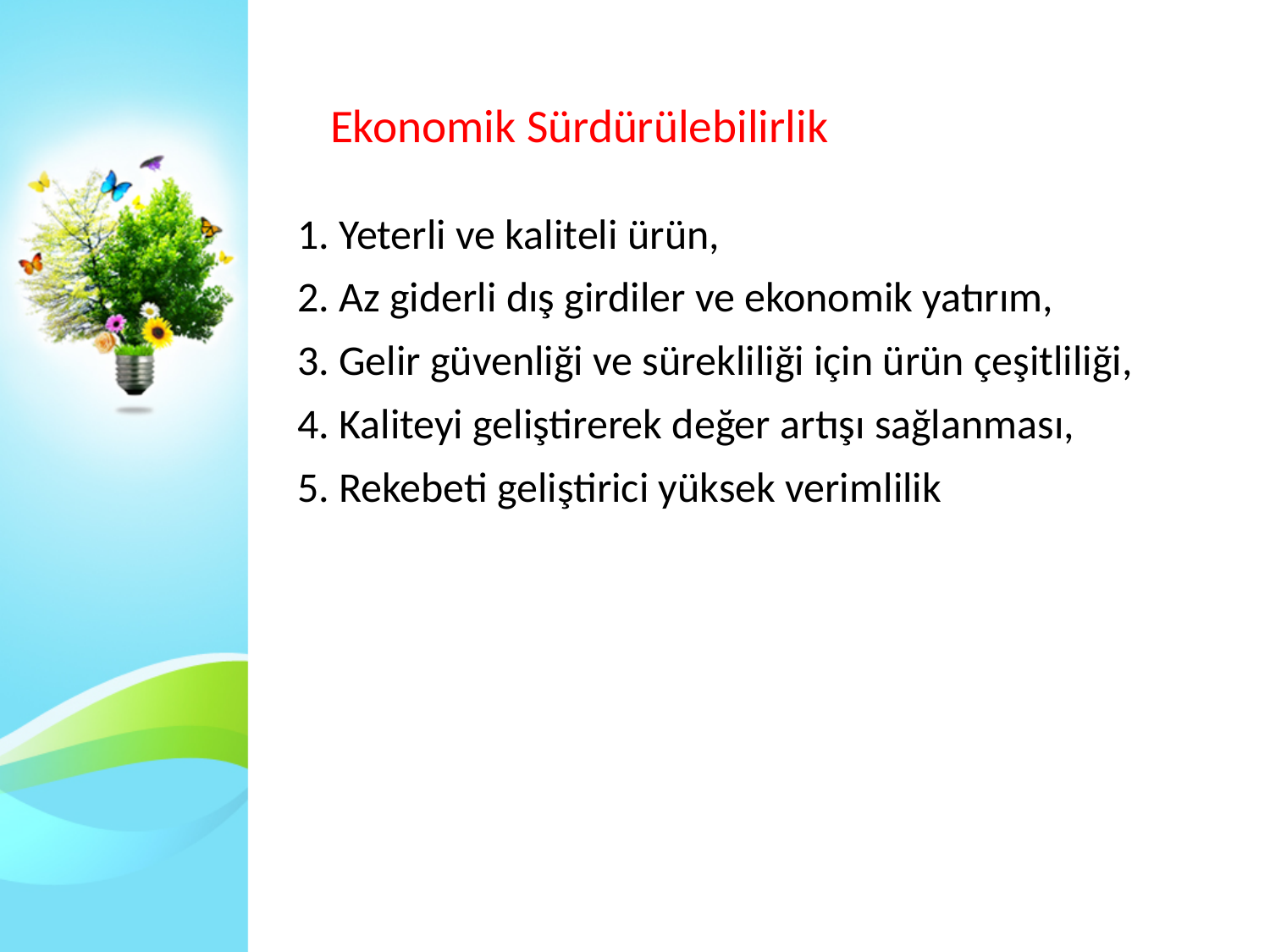

# Ekonomik Sürdürülebilirlik
1. Yeterli ve kaliteli ürün,
2. Az giderli dış girdiler ve ekonomik yatırım,
3. Gelir güvenliği ve sürekliliği için ürün çeşitliliği,
4. Kaliteyi geliştirerek değer artışı sağlanması,
5. Rekebeti geliştirici yüksek verimlilik